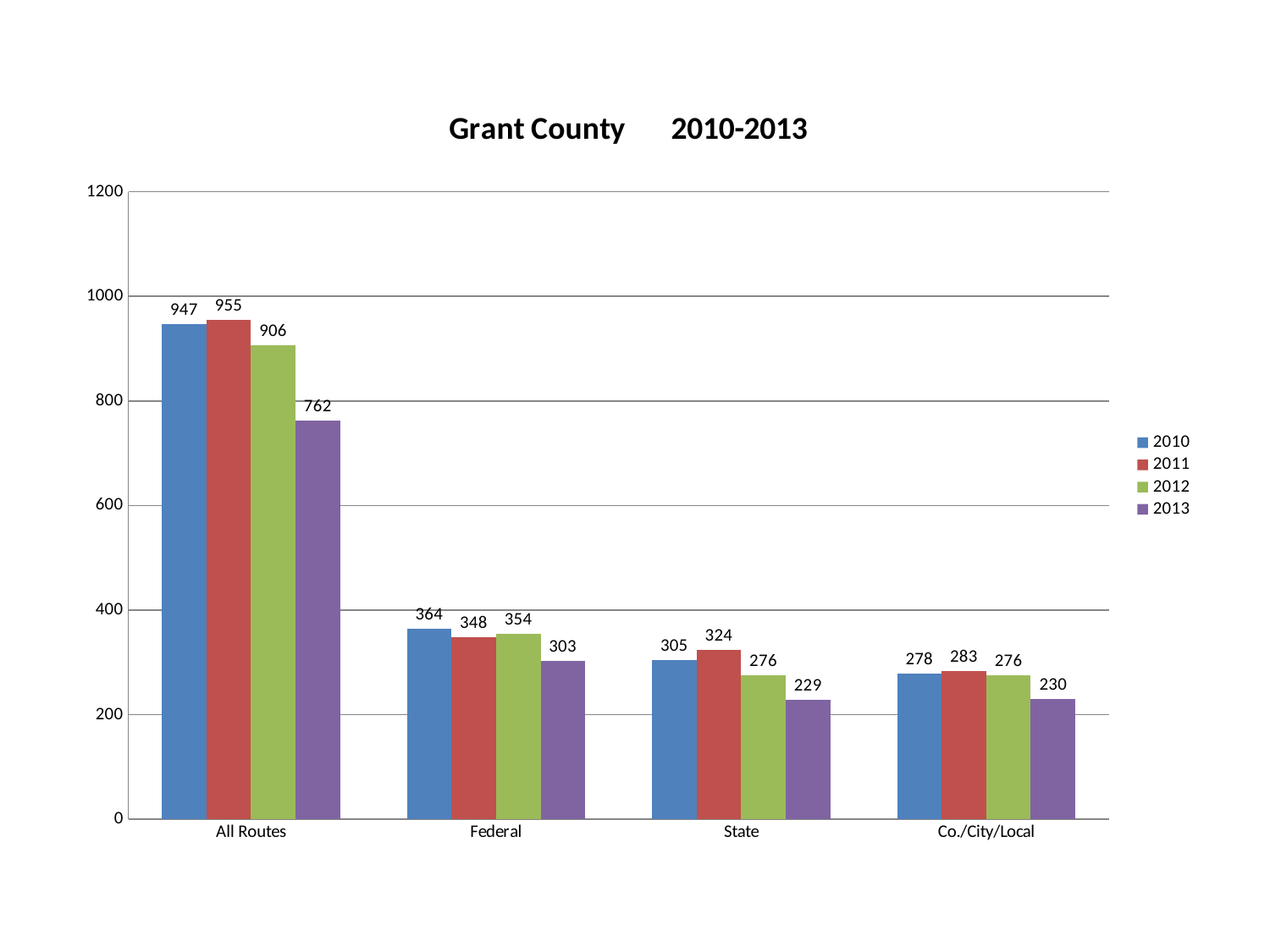

### Chart: Grant County       2010-2013

| Category | 2010 | 2011 | 2012 | 2013 |
|---|---|---|---|---|
| All Routes | 947.0 | 955.0 | 906.0 | 762.0 |
| Federal | 364.0 | 348.0 | 354.0 | 303.0 |
| State | 305.0 | 324.0 | 276.0 | 229.0 |
| Co./City/Local | 278.0 | 283.0 | 276.0 | 230.0 |